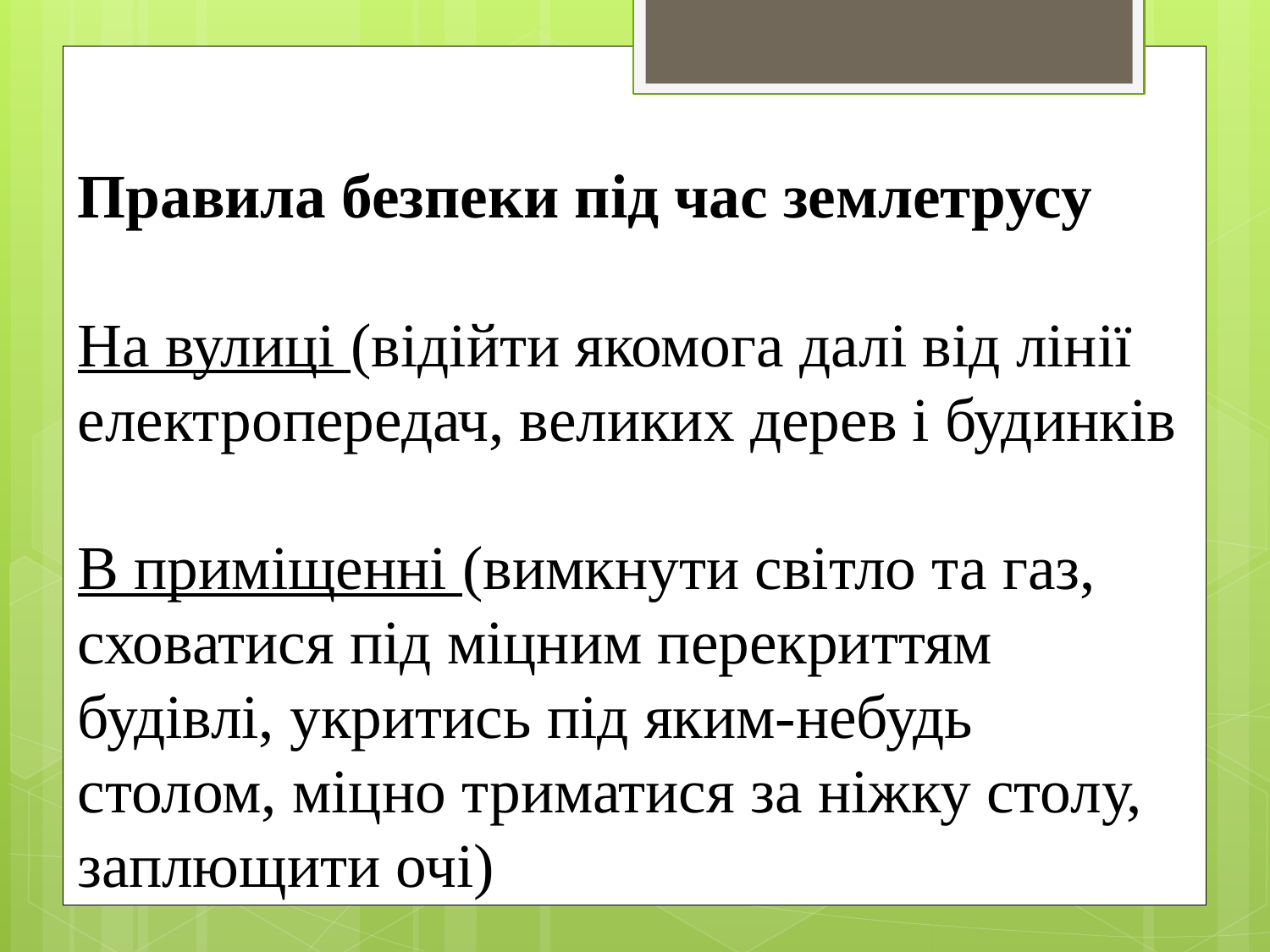

# Правила безпеки під час землетрусу На вулиці (відійти якомога далі від лінії електропередач, великих дерев і будинків В приміщенні (вимкнути світло та газ, сховатися під міцним перекриттям будівлі, укритись під яким-небудь столом, міцно триматися за ніжку столу, заплющити очі)